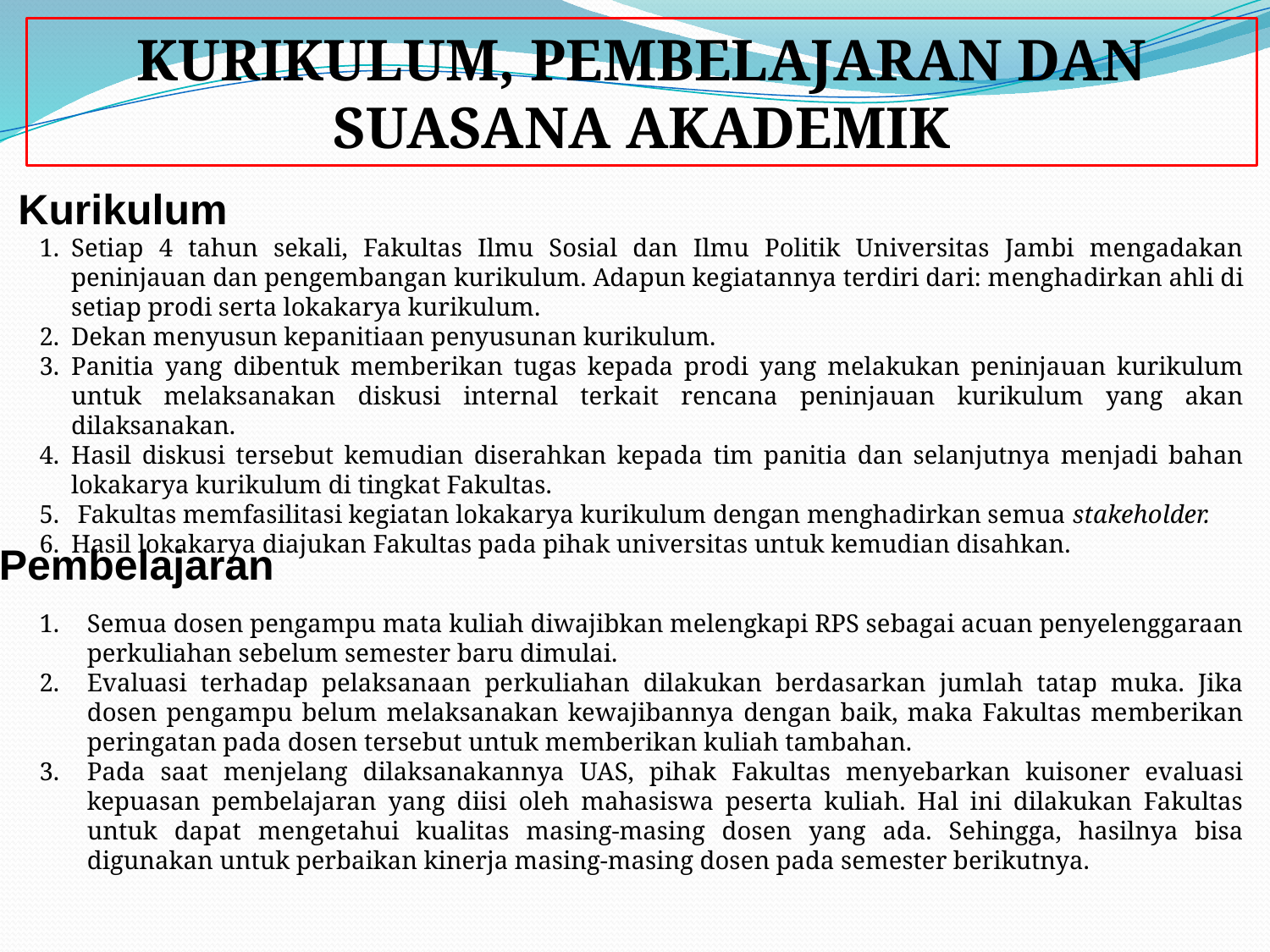

Kurikulum, Pembelajaran dan Suasana Akademik
Kurikulum
Setiap 4 tahun sekali, Fakultas Ilmu Sosial dan Ilmu Politik Universitas Jambi mengadakan peninjauan dan pengembangan kurikulum. Adapun kegiatannya terdiri dari: menghadirkan ahli di setiap prodi serta lokakarya kurikulum.
Dekan menyusun kepanitiaan penyusunan kurikulum.
Panitia yang dibentuk memberikan tugas kepada prodi yang melakukan peninjauan kurikulum untuk melaksanakan diskusi internal terkait rencana peninjauan kurikulum yang akan dilaksanakan.
Hasil diskusi tersebut kemudian diserahkan kepada tim panitia dan selanjutnya menjadi bahan lokakarya kurikulum di tingkat Fakultas.
 Fakultas memfasilitasi kegiatan lokakarya kurikulum dengan menghadirkan semua stakeholder.
Hasil lokakarya diajukan Fakultas pada pihak universitas untuk kemudian disahkan.
Pembelajaran
Semua dosen pengampu mata kuliah diwajibkan melengkapi RPS sebagai acuan penyelenggaraan perkuliahan sebelum semester baru dimulai.
Evaluasi terhadap pelaksanaan perkuliahan dilakukan berdasarkan jumlah tatap muka. Jika dosen pengampu belum melaksanakan kewajibannya dengan baik, maka Fakultas memberikan peringatan pada dosen tersebut untuk memberikan kuliah tambahan.
Pada saat menjelang dilaksanakannya UAS, pihak Fakultas menyebarkan kuisoner evaluasi kepuasan pembelajaran yang diisi oleh mahasiswa peserta kuliah. Hal ini dilakukan Fakultas untuk dapat mengetahui kualitas masing-masing dosen yang ada. Sehingga, hasilnya bisa digunakan untuk perbaikan kinerja masing-masing dosen pada semester berikutnya.